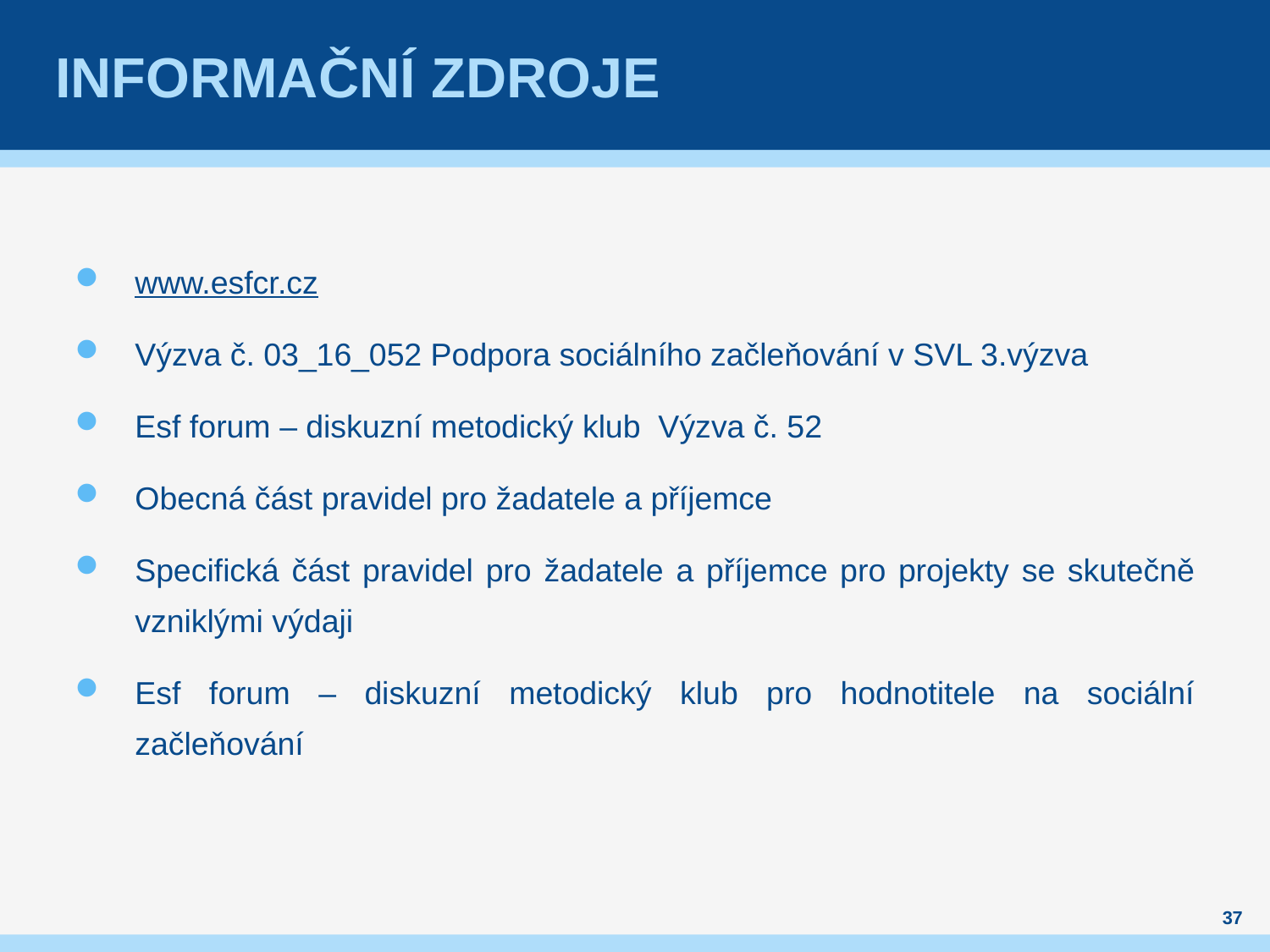

# Informační zdroje
www.esfcr.cz
Výzva č. 03_16_052 Podpora sociálního začleňování v SVL 3.výzva
Esf forum – diskuzní metodický klub  Výzva č. 52
Obecná část pravidel pro žadatele a příjemce
Specifická část pravidel pro žadatele a příjemce pro projekty se skutečně vzniklými výdaji
Esf forum – diskuzní metodický klub pro hodnotitele na sociální začleňování

37